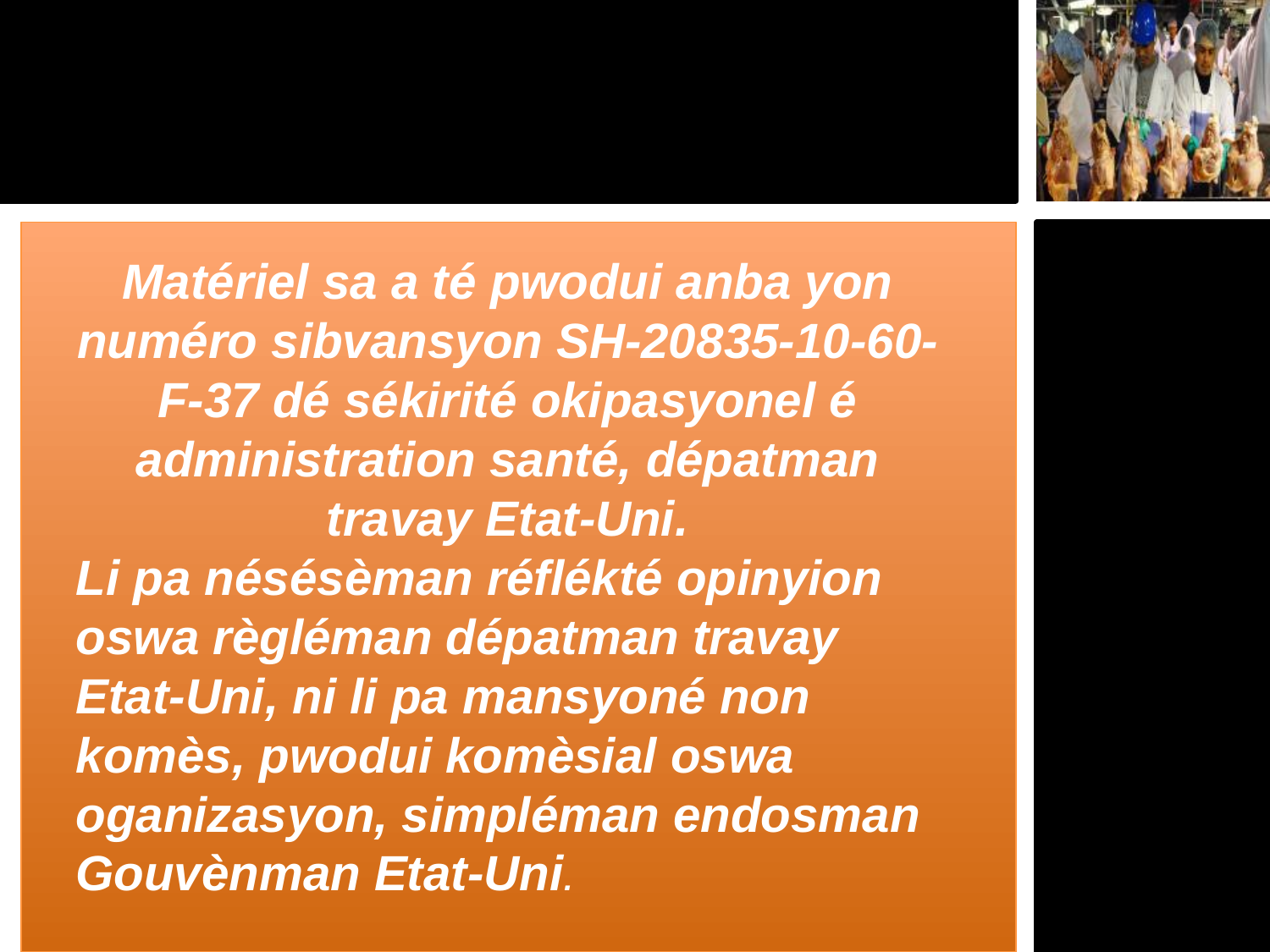

Matériel sa a té pwodui anba yon numéro sibvansyon SH-20835-10-60-F-37 dé sékirité okipasyonel é administration santé, dépatman travay Etat-Uni.
Li pa nésésèman réflékté opinyion oswa règléman dépatman travay Etat-Uni, ni li pa mansyoné non komès, pwodui komèsial oswa oganizasyon, simpléman endosman Gouvènman Etat-Uni.